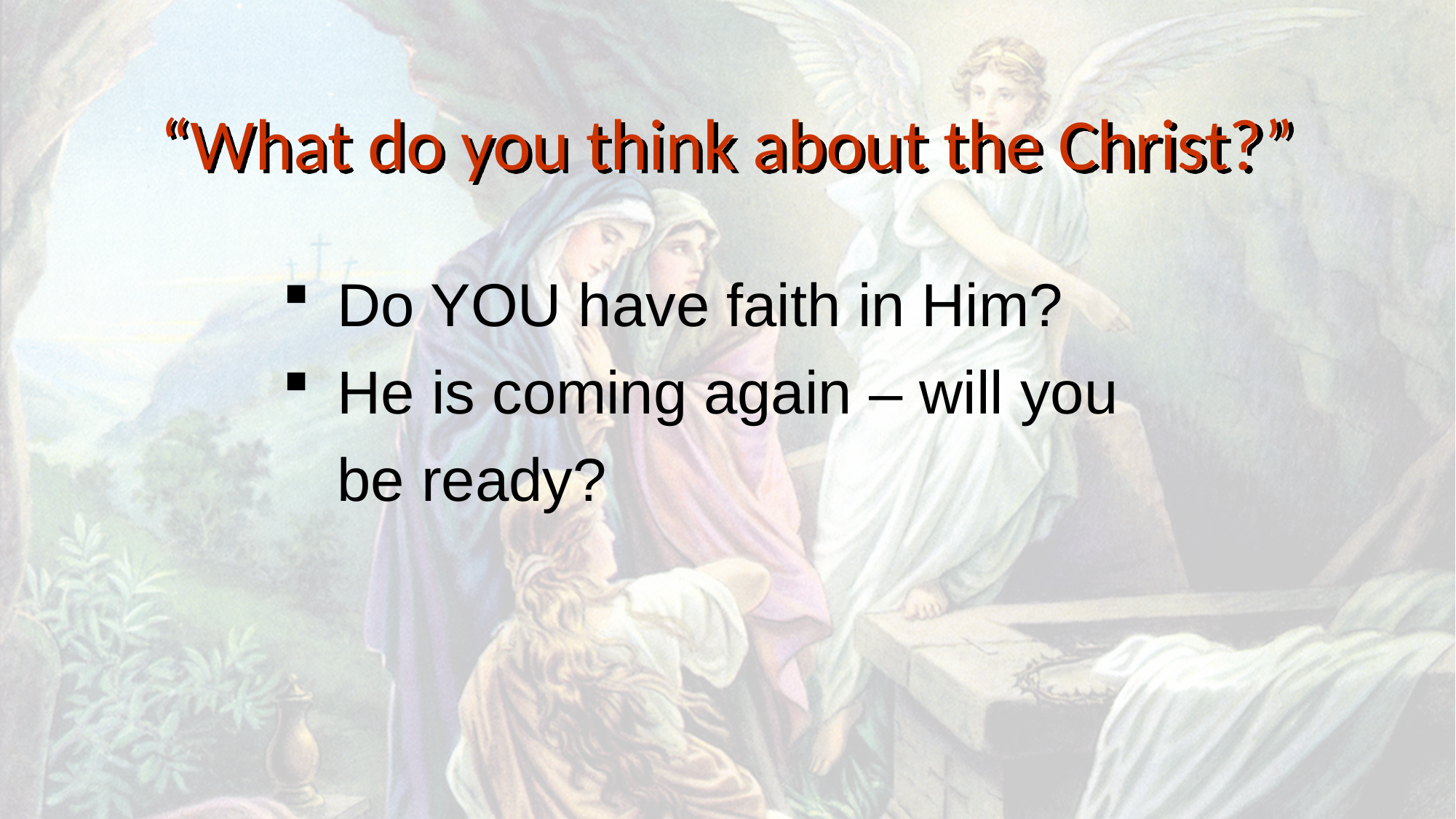

“What do you think about the Christ?”
Do YOU have faith in Him?
He is coming again – will you be ready?